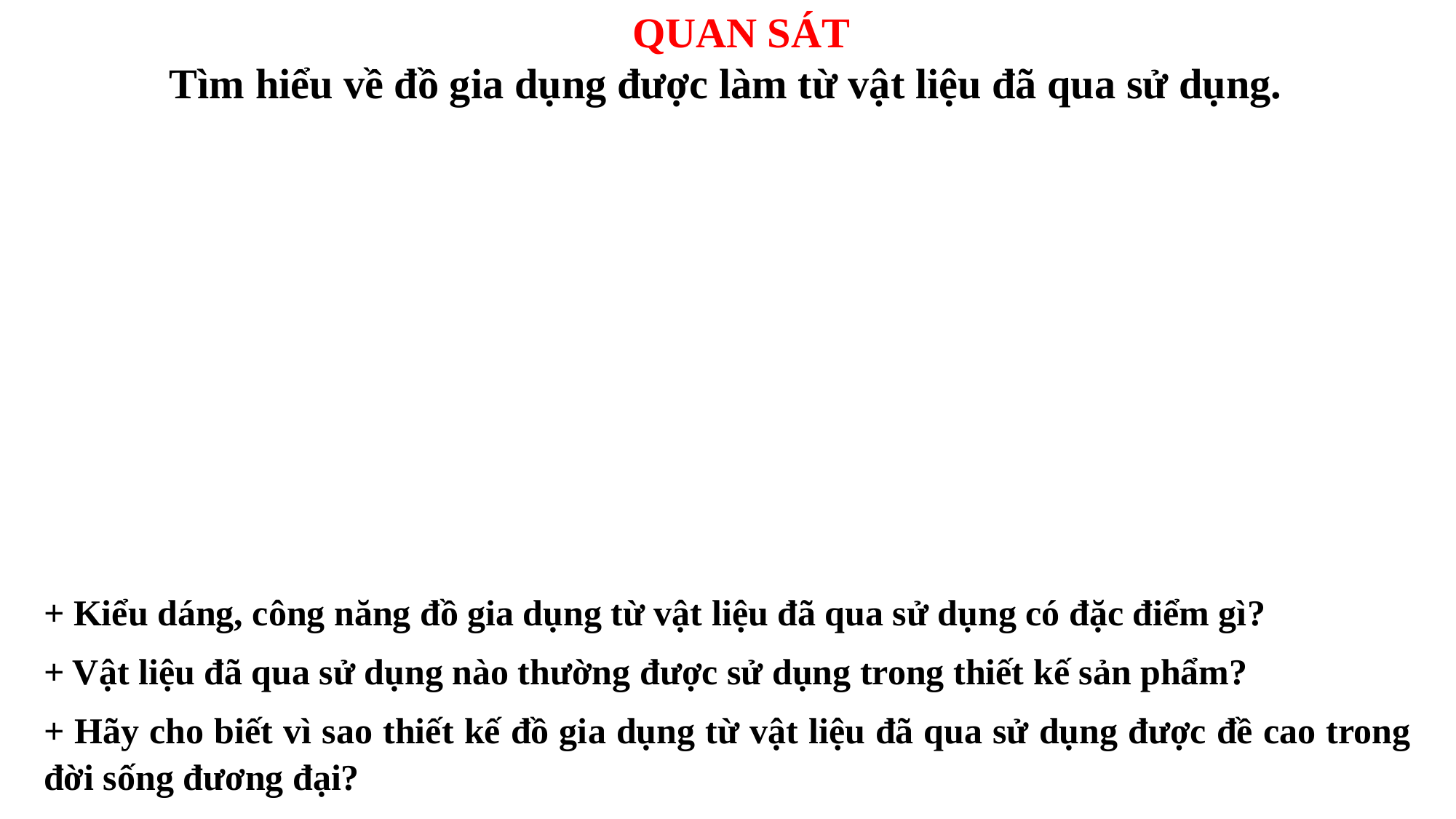

QUAN SÁT
Tìm hiểu về đồ gia dụng được làm từ vật liệu đã qua sử dụng.
+ Kiểu dáng, công năng đồ gia dụng từ vật liệu đã qua sử dụng có đặc điểm gì?
+ Vật liệu đã qua sử dụng nào thường được sử dụng trong thiết kế sản phẩm?
+ Hãy cho biết vì sao thiết kế đồ gia dụng từ vật liệu đã qua sử dụng được đề cao trong đời sống đương đại?